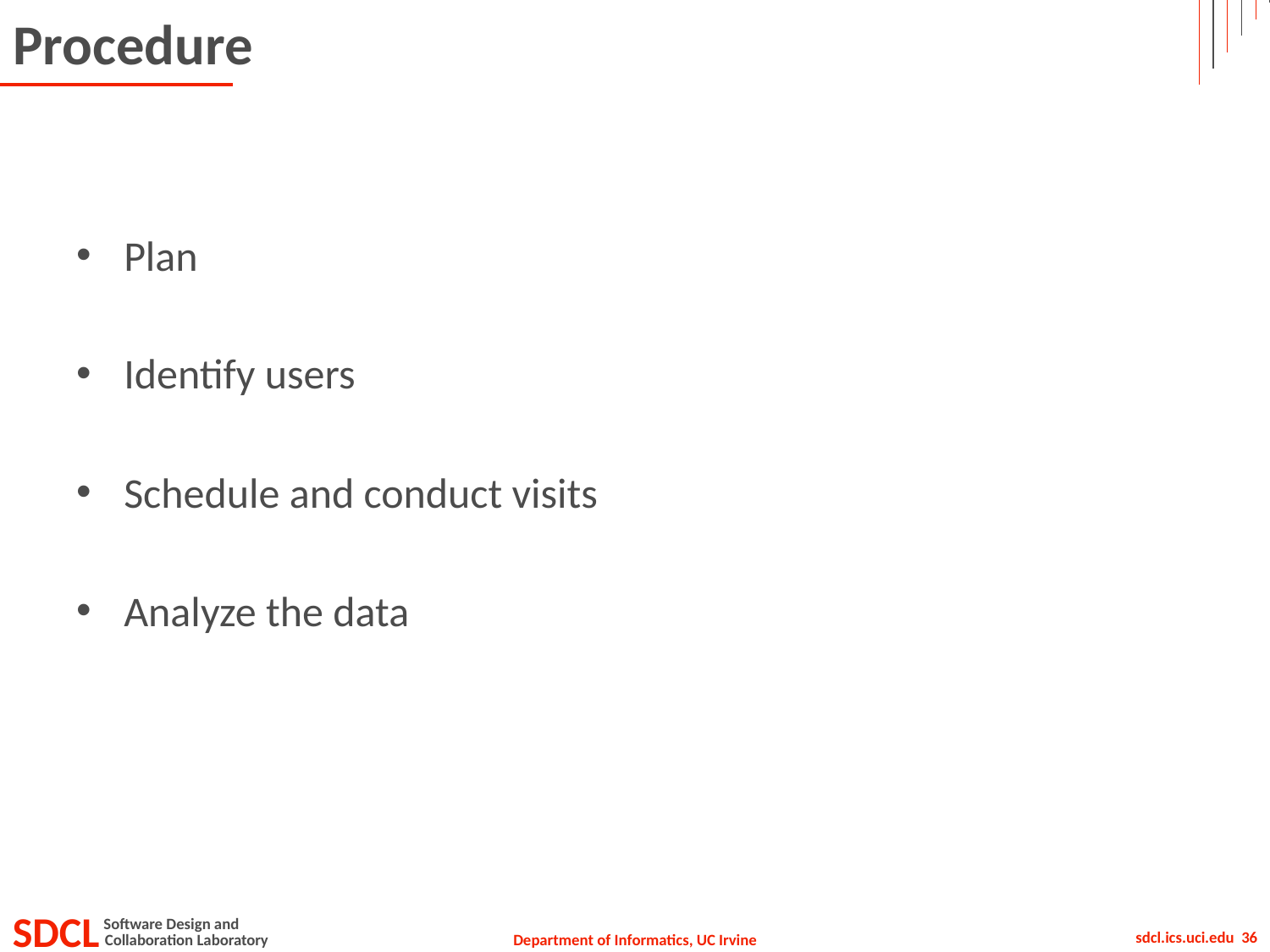

# Procedure
Plan

Identify users

Schedule and conduct visits

Analyze the data